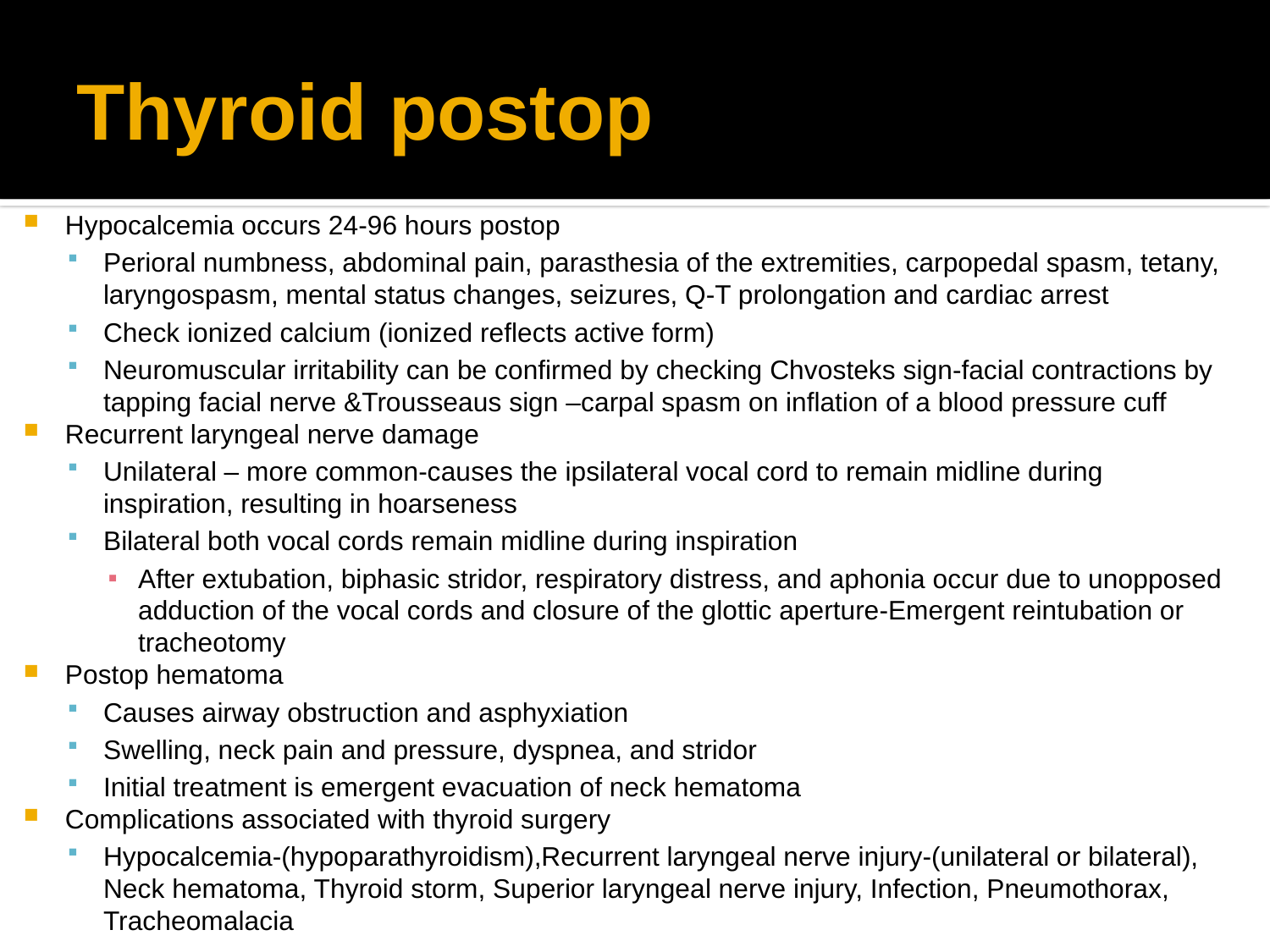

# Thyroid postop
Hypocalcemia occurs 24-96 hours postop
Perioral numbness, abdominal pain, parasthesia of the extremities, carpopedal spasm, tetany, laryngospasm, mental status changes, seizures, Q-T prolongation and cardiac arrest
Check ionized calcium (ionized reflects active form)
Neuromuscular irritability can be confirmed by checking Chvosteks sign-facial contractions by tapping facial nerve &Trousseaus sign –carpal spasm on inflation of a blood pressure cuff
Recurrent laryngeal nerve damage
Unilateral – more common-causes the ipsilateral vocal cord to remain midline during inspiration, resulting in hoarseness
Bilateral both vocal cords remain midline during inspiration
After extubation, biphasic stridor, respiratory distress, and aphonia occur due to unopposed adduction of the vocal cords and closure of the glottic aperture-Emergent reintubation or tracheotomy
Postop hematoma
Causes airway obstruction and asphyxiation
Swelling, neck pain and pressure, dyspnea, and stridor
Initial treatment is emergent evacuation of neck hematoma
Complications associated with thyroid surgery
Hypocalcemia-(hypoparathyroidism),Recurrent laryngeal nerve injury-(unilateral or bilateral), Neck hematoma, Thyroid storm, Superior laryngeal nerve injury, Infection, Pneumothorax, Tracheomalacia